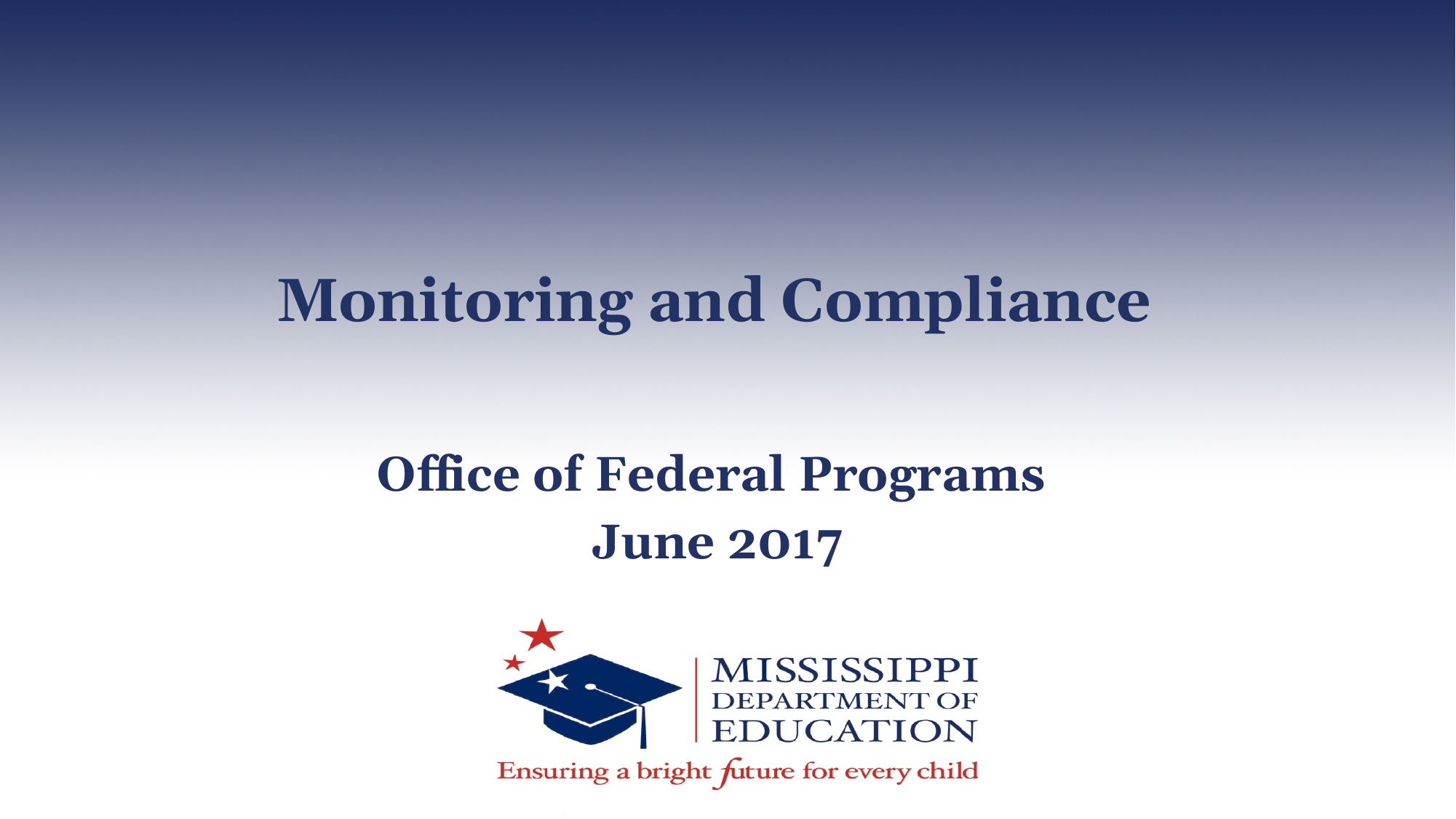

# Monitoring and Compliance
Office of Federal Programs
June 2017